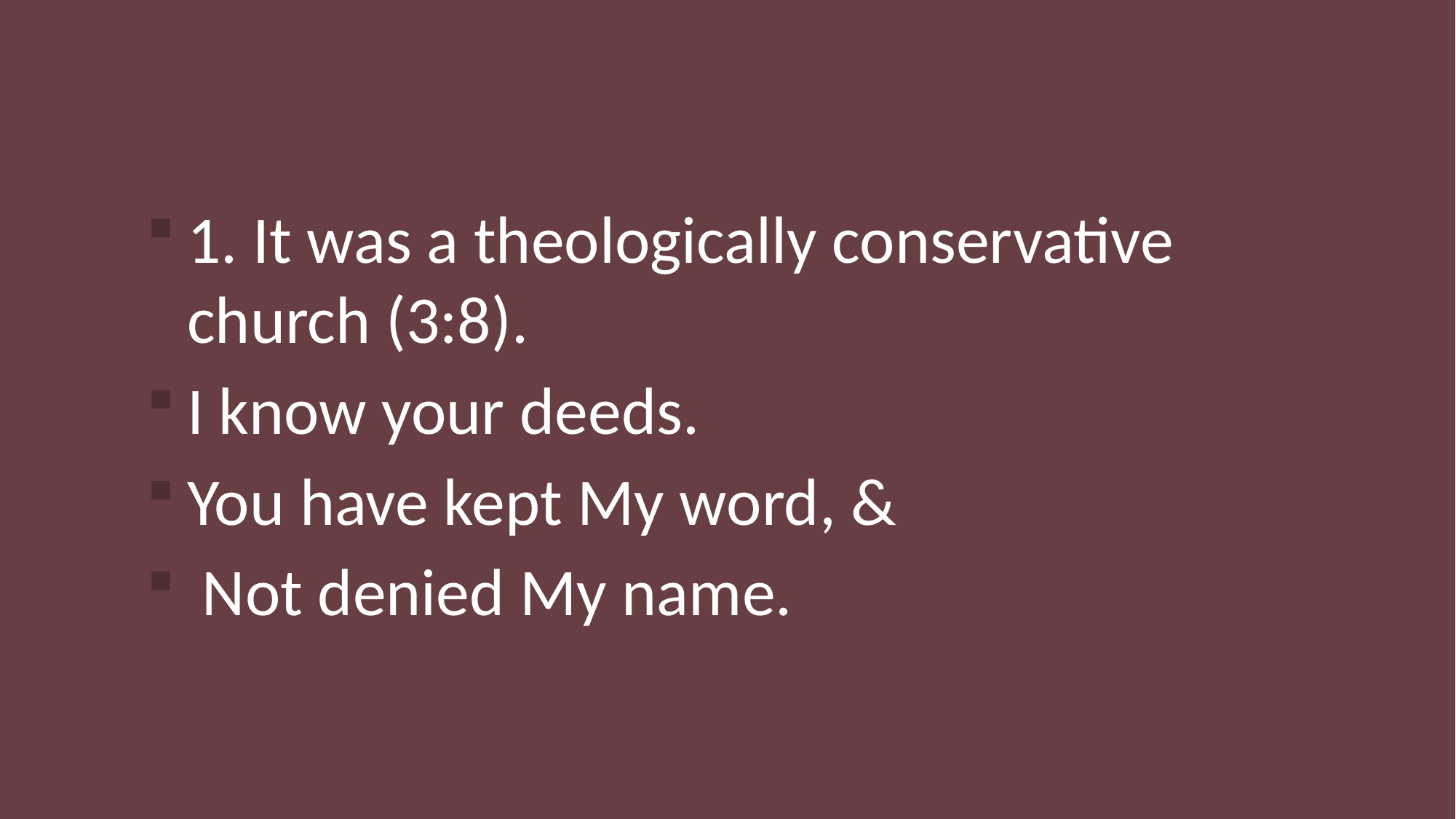

1. It was a theologically conservative church (3:8).
I know your deeds.
You have kept My word, &
 Not denied My name.